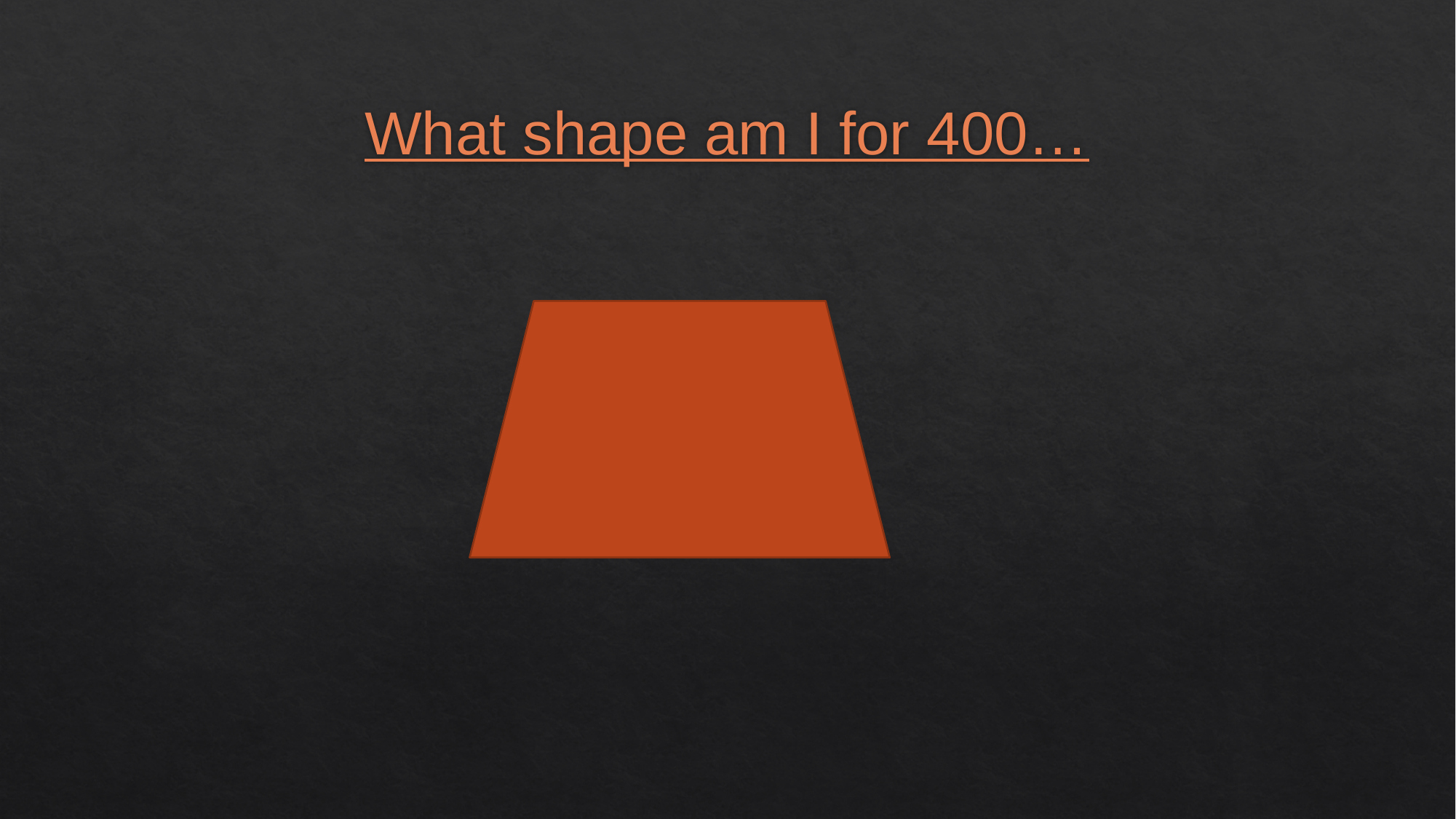

# What shape am I for 400…